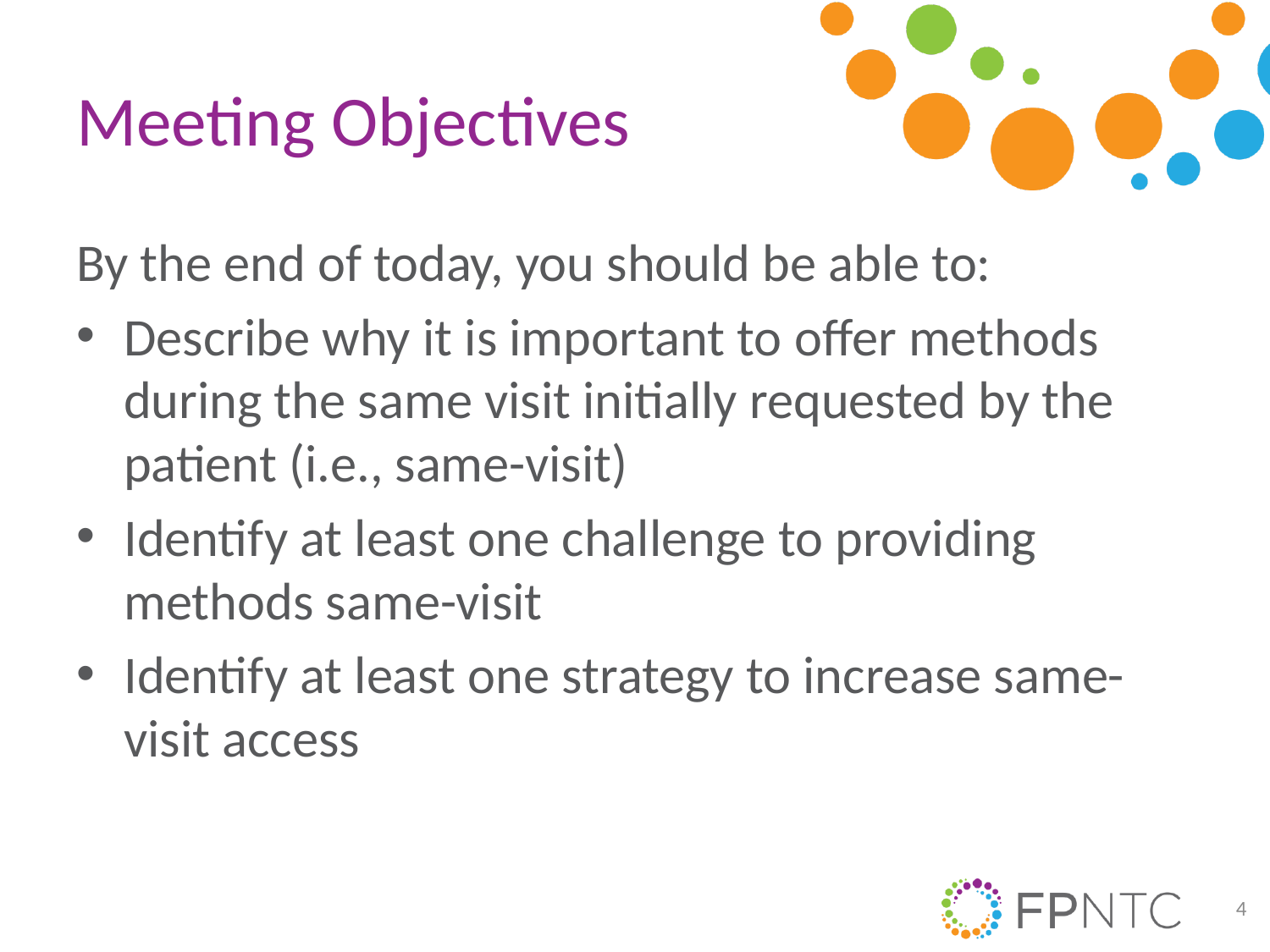

# Meeting Objectives
By the end of today, you should be able to:
Describe why it is important to offer methods during the same visit initially requested by the patient (i.e., same-visit)
Identify at least one challenge to providing methods same-visit
Identify at least one strategy to increase same-visit access
4